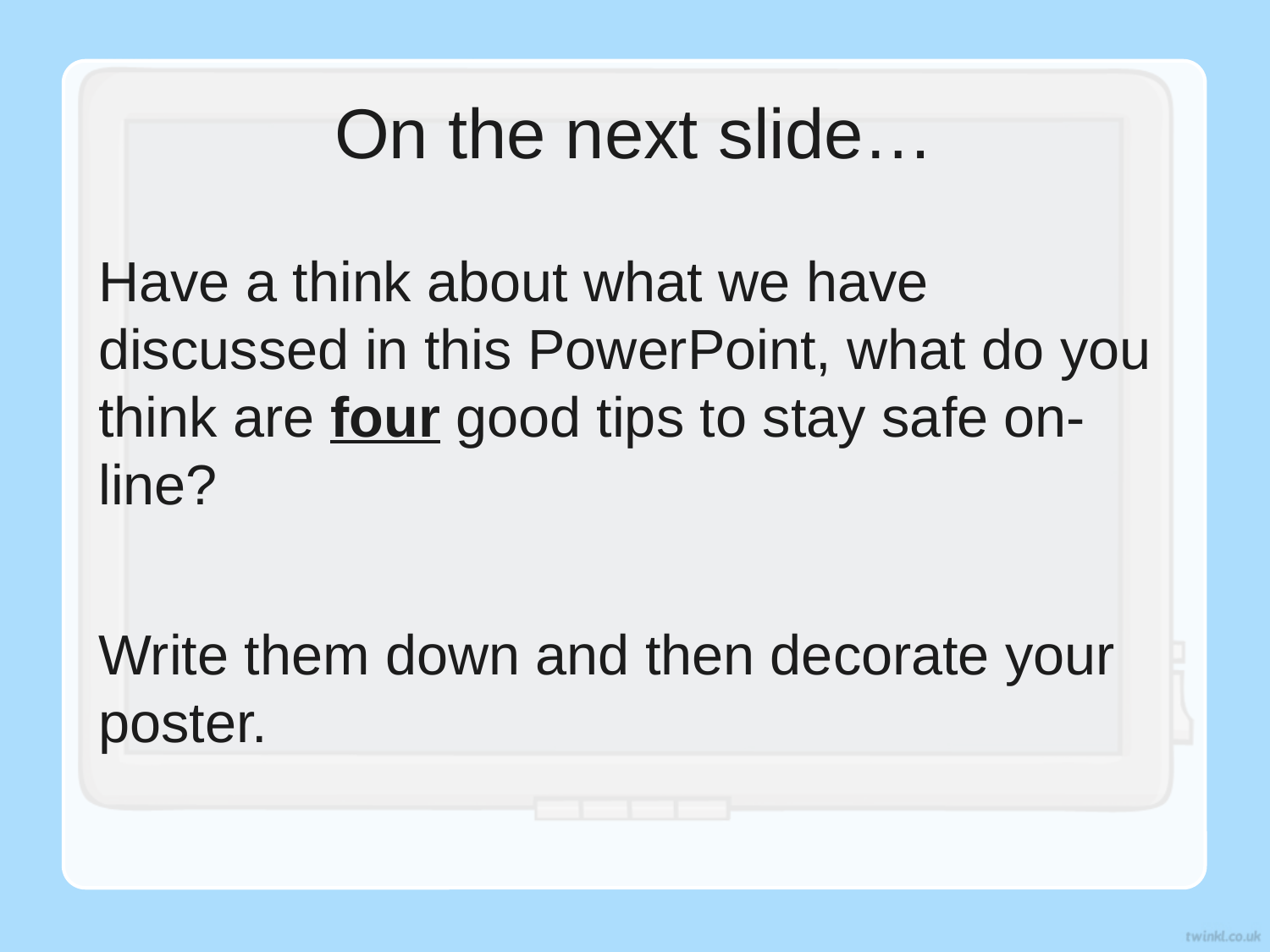

# On the next slide…
Have a think about what we have discussed in this PowerPoint, what do you think are four good tips to stay safe on-line?

Write them down and then decorate your poster.